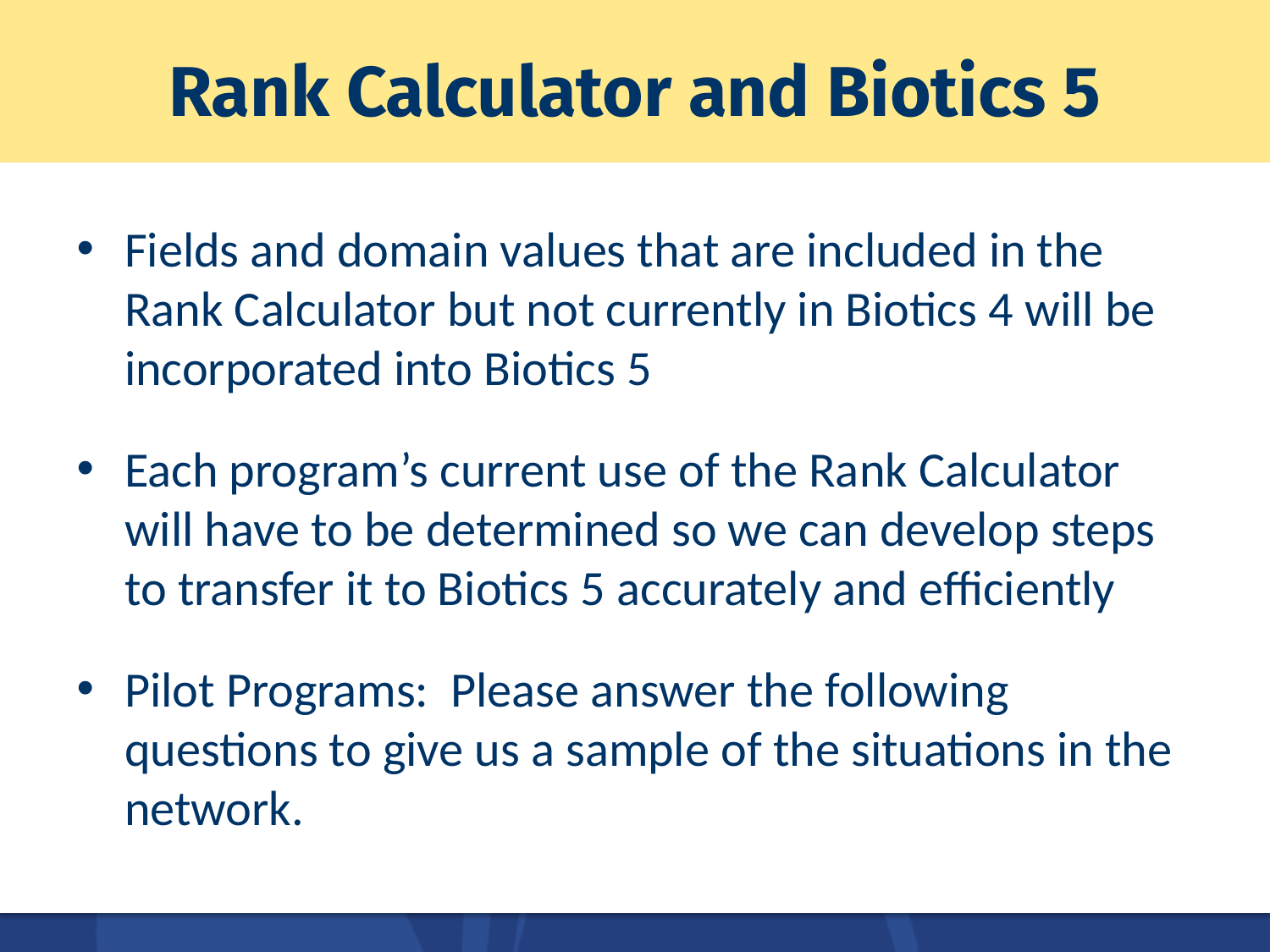

# Rank Calculator and Biotics 5
Fields and domain values that are included in the Rank Calculator but not currently in Biotics 4 will be incorporated into Biotics 5
Each program’s current use of the Rank Calculator will have to be determined so we can develop steps to transfer it to Biotics 5 accurately and efficiently
Pilot Programs:  Please answer the following questions to give us a sample of the situations in the network.